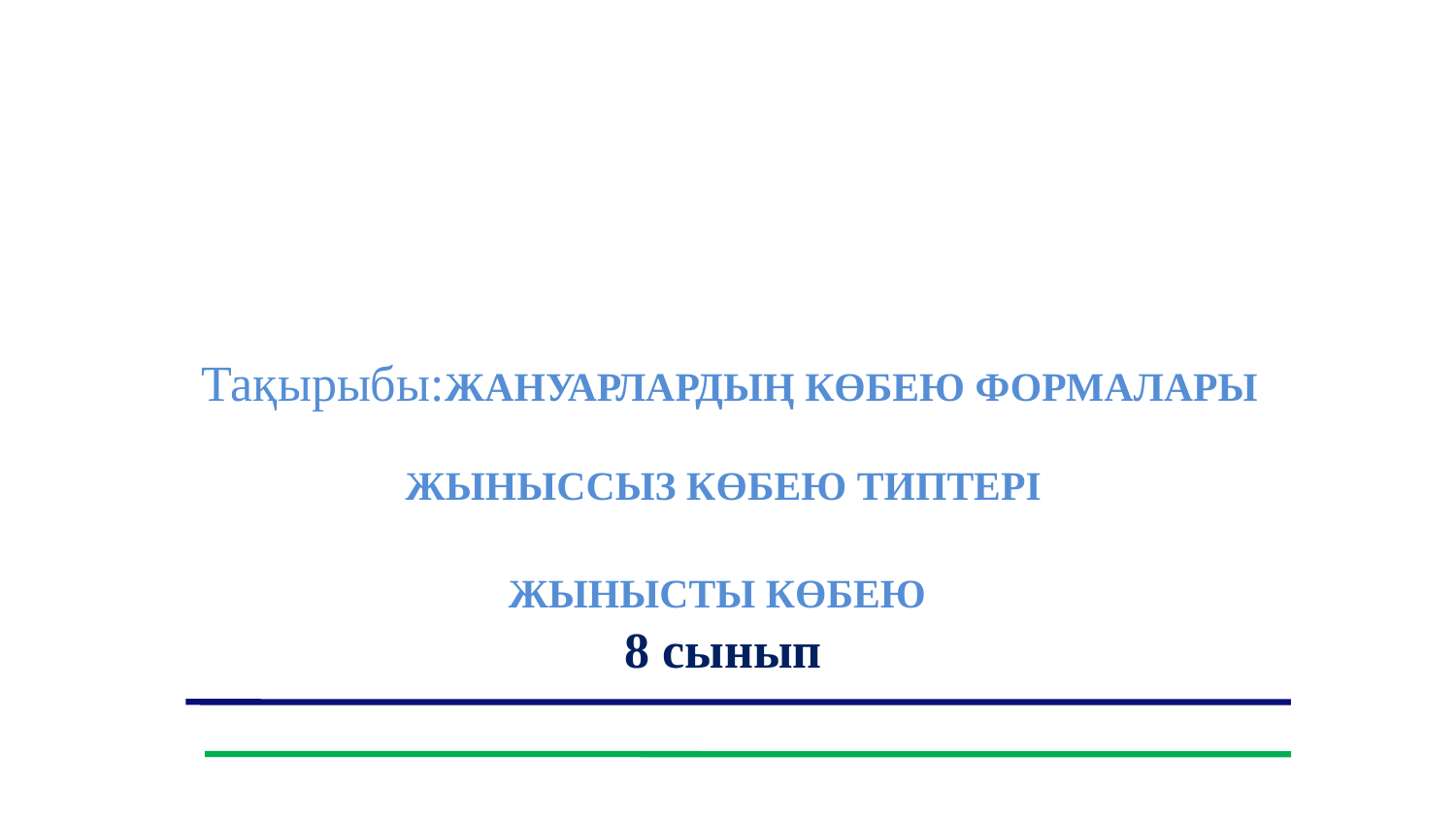

Тақырыбы:ЖАНУАРЛАРДЫҢ КӨБЕЮ ФОРМАЛАРЫ

ЖЫНЫССЫЗ КӨБЕЮ ТИПТЕРІ

ЖЫНЫСТЫ КӨБЕЮ
8 сынып